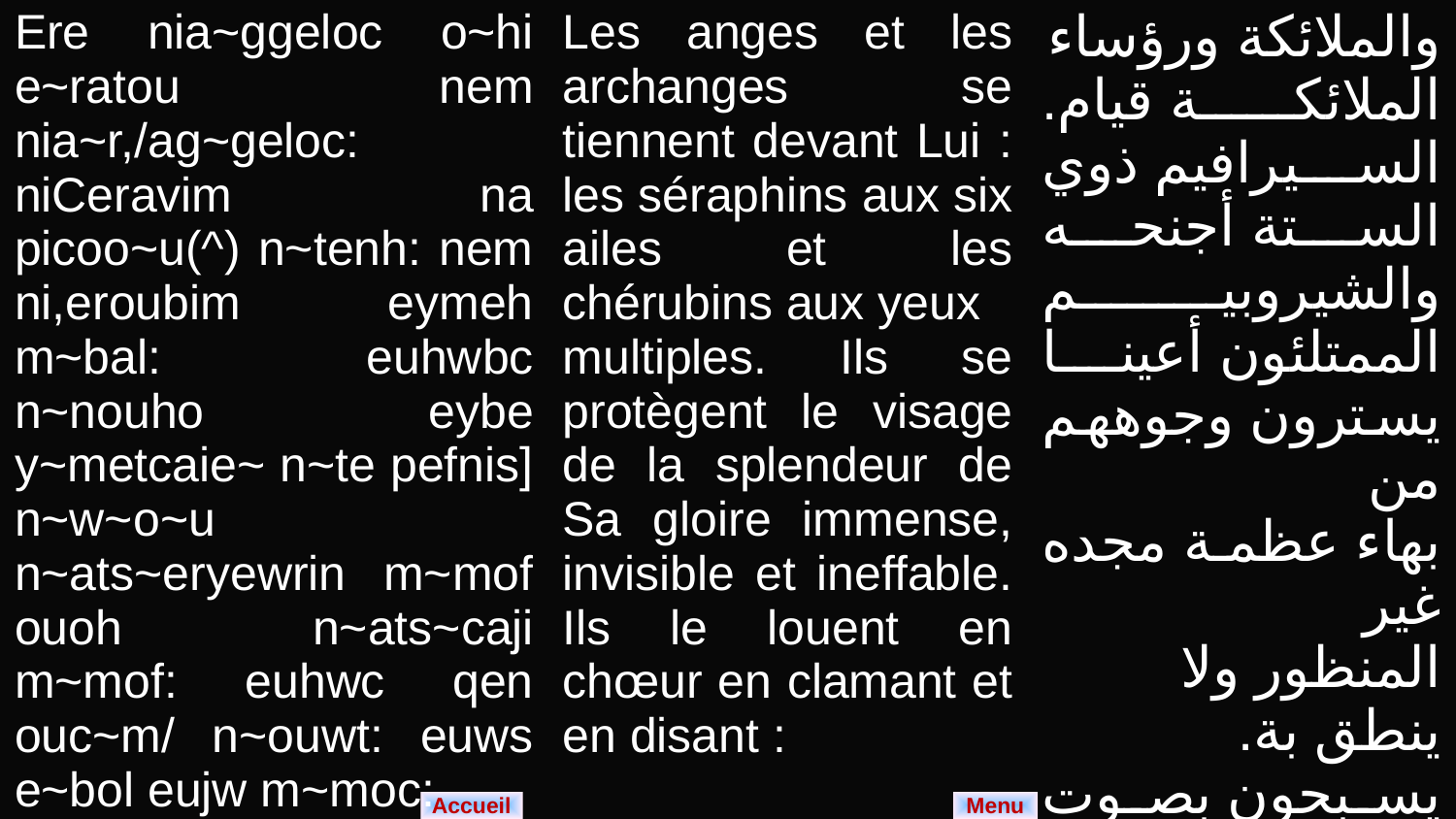

| Ere nia~ggeloc o~hi e~ratou nem nia~r,/ag~geloc: niCeravim na picoo~u(^) n~tenh: nem ni,eroubim eymeh m~bal: euhwbc n~nouho eybe y~metcaie~ n~te pefnis] n~w~o~u n~ats~eryewrin m~mof ouoh n~ats~caji m~mof: euhwc qen ouc~m/ n~ouwt: euws e~bol eujw m~moc: | Les anges et les archanges se tiennent devant Lui : les séraphins aux six ailes et les chérubins aux yeux multiples. Ils se protègent le visage de la splendeur de Sa gloire immense, invisible et ineffable. Ils le louent en chœur en clamant et en disant : | والملائكة ورؤساء الملائكة قيام. السيرافيم ذوي الستة أجنحه والشيروبيم الممتلئون أعينا يسترون وجوههم من بهاء عظمة مجده غير المنظور ولا ينطق بة. يسبحون بصوت واحد صارخين قائلين: |
| --- | --- | --- |

Menu